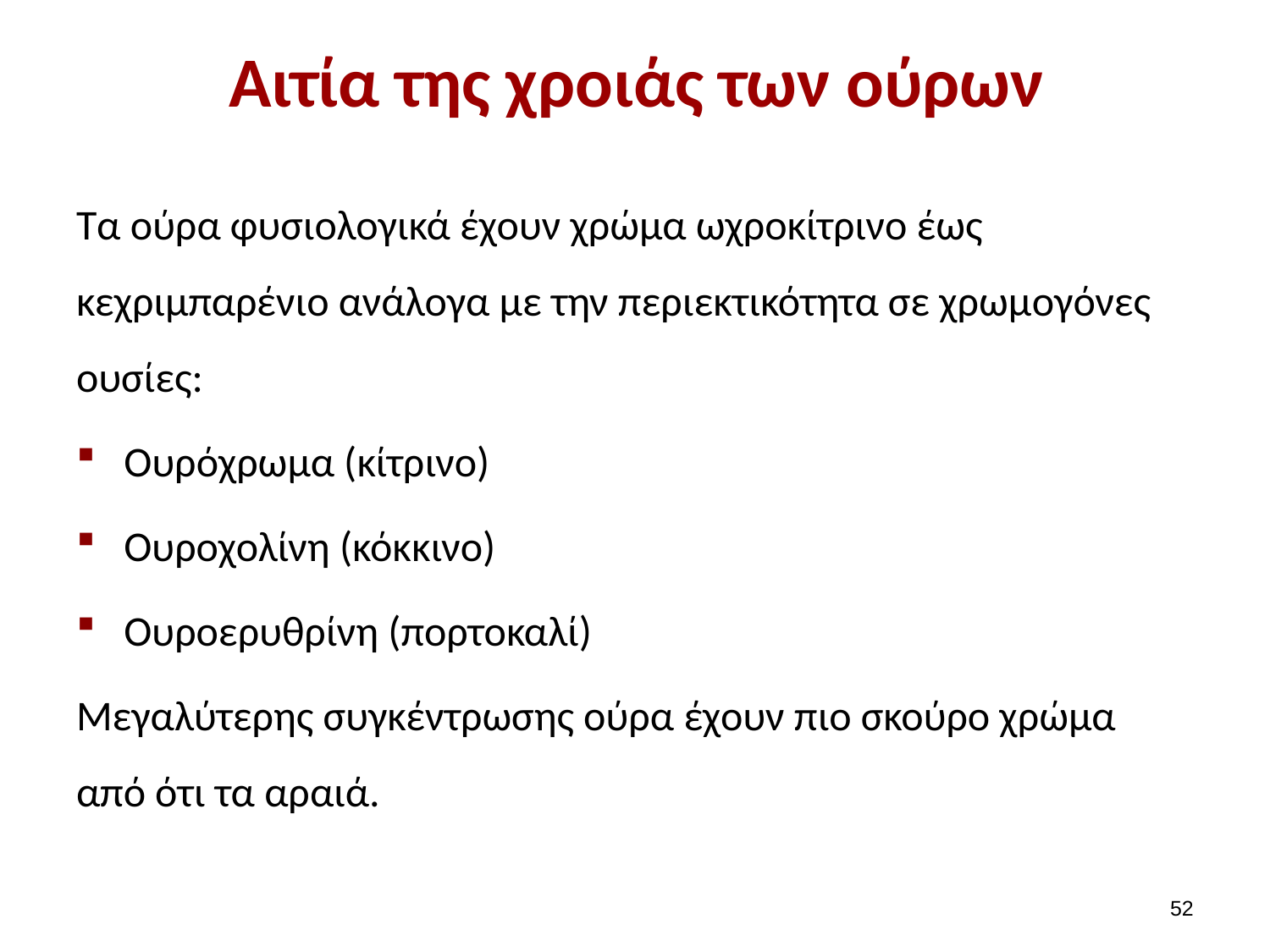

# Αιτία της χροιάς των ούρων
Τα ούρα φυσιολογικά έχουν χρώμα ωχροκίτρινο έως κεχριμπαρένιο ανάλογα με την περιεκτικότητα σε χρωμoγόνες ουσίες:
Oυρόχρωμα (κίτρινο)
Ουροχολίνη (κόκκινο)
Ουροερυθρίνη (πορτοκαλί)
Μεγαλύτερης συγκέντρωσης ούρα έχουν πιο σκούρο χρώμα από ότι τα αραιά.
52